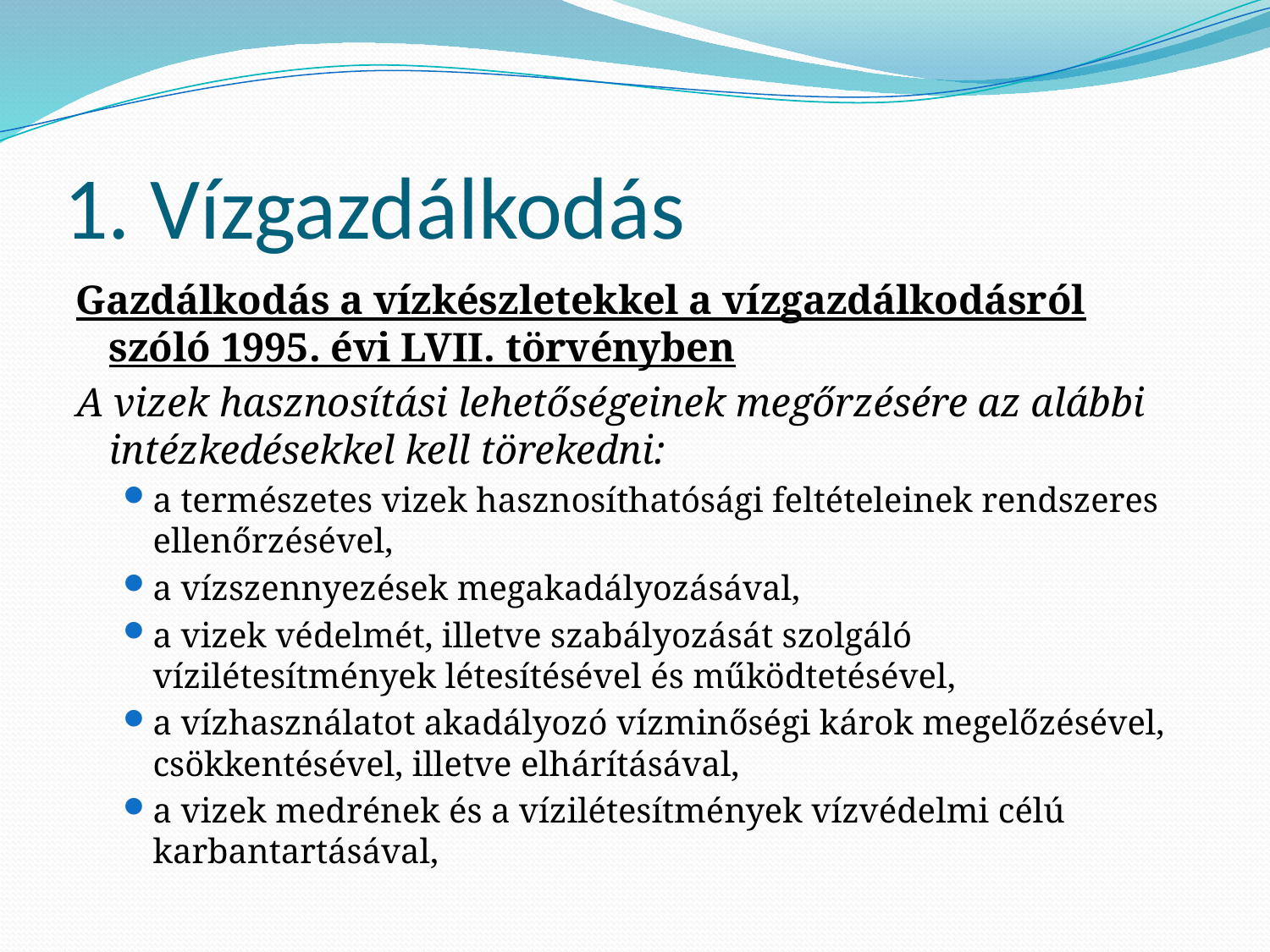

# 1. Vízgazdálkodás
Gazdálkodás a vízkészletekkel a vízgazdálkodásról szóló 1995. évi LVII. törvényben
A vizek hasznosítási lehetőségeinek megőrzésére az alábbi intézkedésekkel kell törekedni:
a természetes vizek hasznosíthatósági feltételeinek rendszeres ellenőrzésével,
a vízszennyezések megakadályozásával,
a vizek védelmét, illetve szabályozását szolgáló vízilétesítmények létesítésével és működtetésével,
a vízhasználatot akadályozó vízminőségi károk megelőzésével, csökkentésével, illetve elhárításával,
a vizek medrének és a vízilétesítmények vízvédelmi célú karbantartásával,